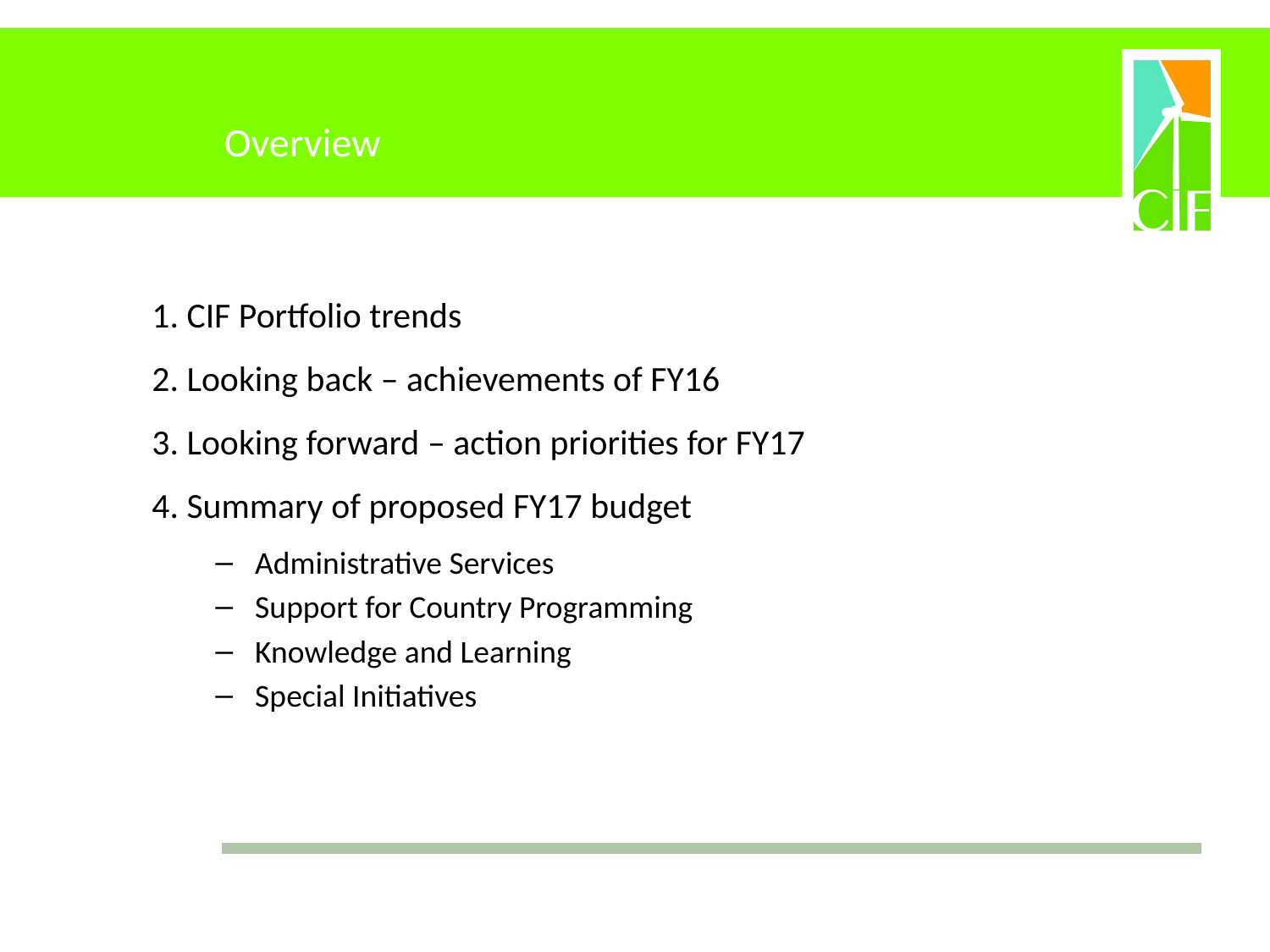

# Overview

1. CIF Portfolio trends
2. Looking back – achievements of FY16
3. Looking forward – action priorities for FY17
4. Summary of proposed FY17 budget
Administrative Services
Support for Country Programming
Knowledge and Learning
Special Initiatives